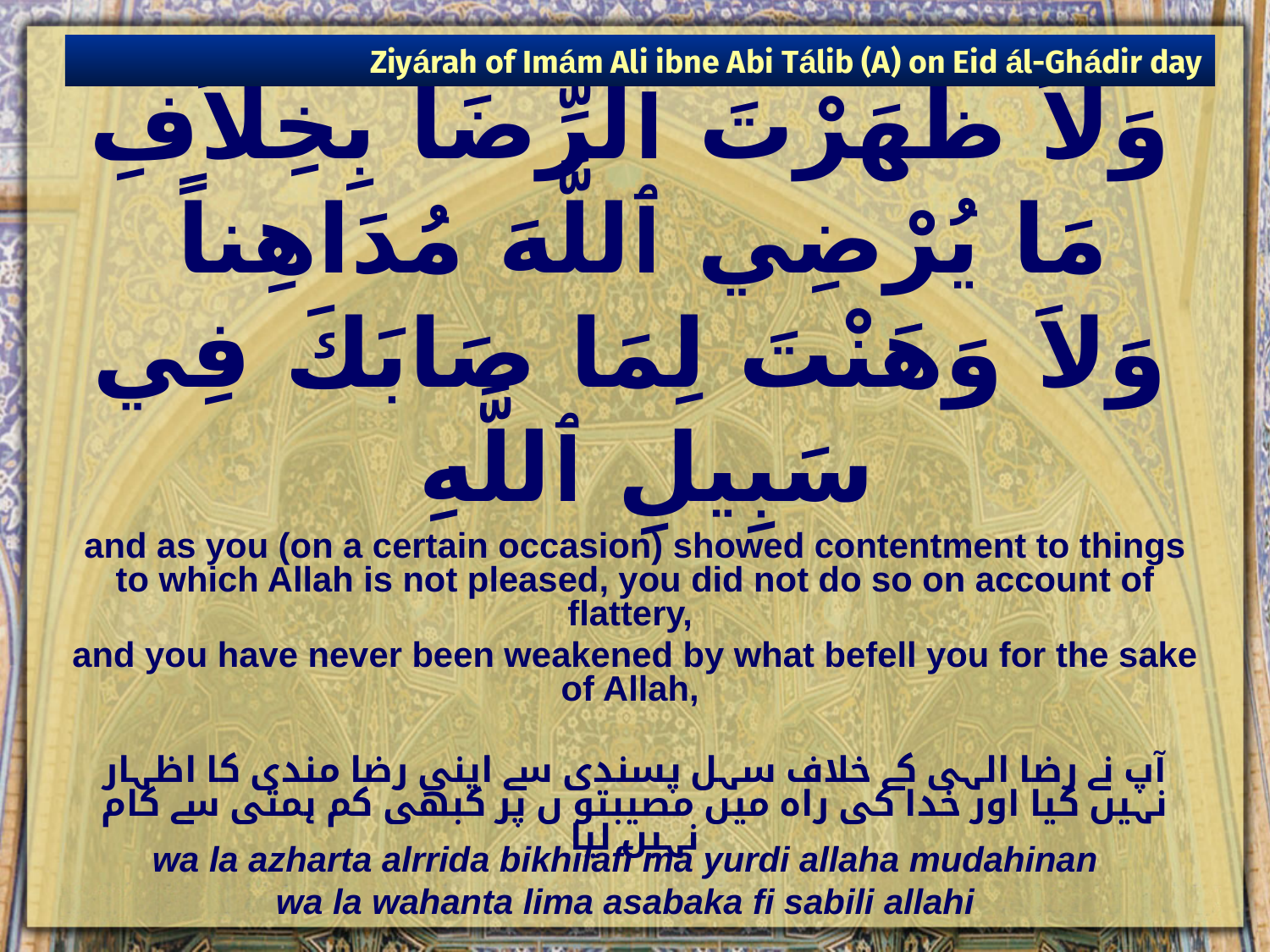

Ziyárah of Imám Ali ibne Abi Tálib (A) on Eid ál-Ghádir day
# وَلاَ ظْهَرْتَ ٱلرِّضَا بِخِلاَفِ مَا يُرْضِي ٱللَّهَ مُدَاهِناً وَلاَ وَهَنْتَ لِمَا صَابَكَ فِي سَبِيلِ ٱللَّهِ
and as you (on a certain occasion) showed contentment to things to which Allah is not pleased, you did not do so on account of flattery,
and you have never been weakened by what befell you for the sake of Allah,

آپ نے رضا الہی کے خلاف سہل پسندی سے اپنی رضا مندی کا اظہار نہیں کیا اور خدا کی راہ میں مصیبتو ں پر کبھی کم ہمتی سے کام نہیں لیا
wa la azharta alrrida bikhilafi ma yurdi allaha mudahinan
wa la wahanta lima asabaka fi sabili allahi